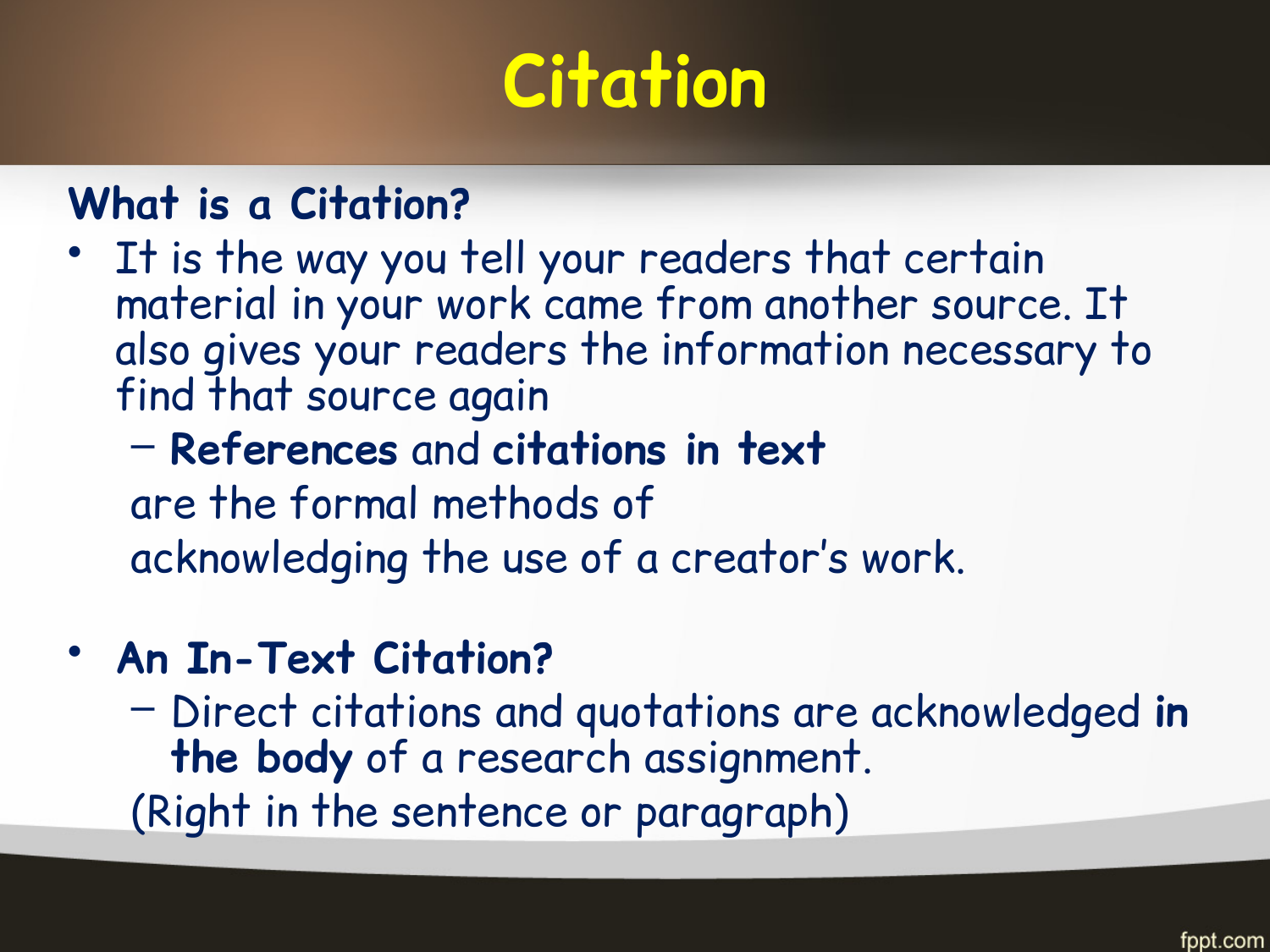

# Citation
What is a Citation?
It is the way you tell your readers that certain material in your work came from another source. It also gives your readers the information necessary to find that source again
References and citations in text
are the formal methods of
acknowledging the use of a creator’s work.

An In-Text Citation?
Direct citations and quotations are acknowledged in the body of a research assignment.
(Right in the sentence or paragraph)